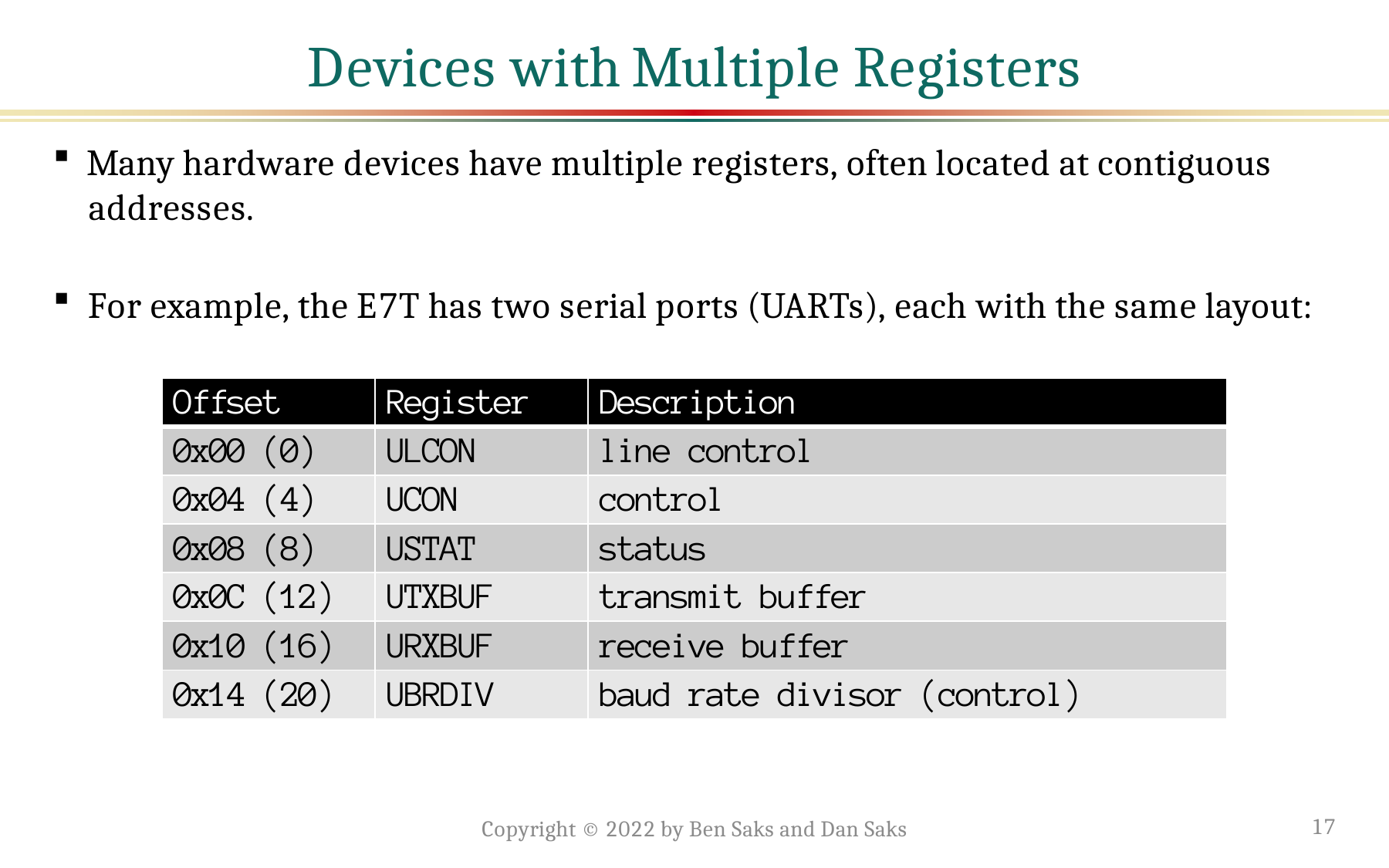

# Devices with Multiple Registers
Many hardware devices have multiple registers, often located at contiguous addresses.

For example, the E7T has two serial ports (UARTs), each with the same layout:
| Offset | Register | Description |
| --- | --- | --- |
| 0x00 (0) | ULCON | line control |
| 0x04 (4) | UCON | control |
| 0x08 (8) | USTAT | status |
| 0x0C (12) | UTXBUF | transmit buffer |
| 0x10 (16) | URXBUF | receive buffer |
| 0x14 (20) | UBRDIV | baud rate divisor (control) |
Copyright © 2022 by Ben Saks and Dan Saks
17